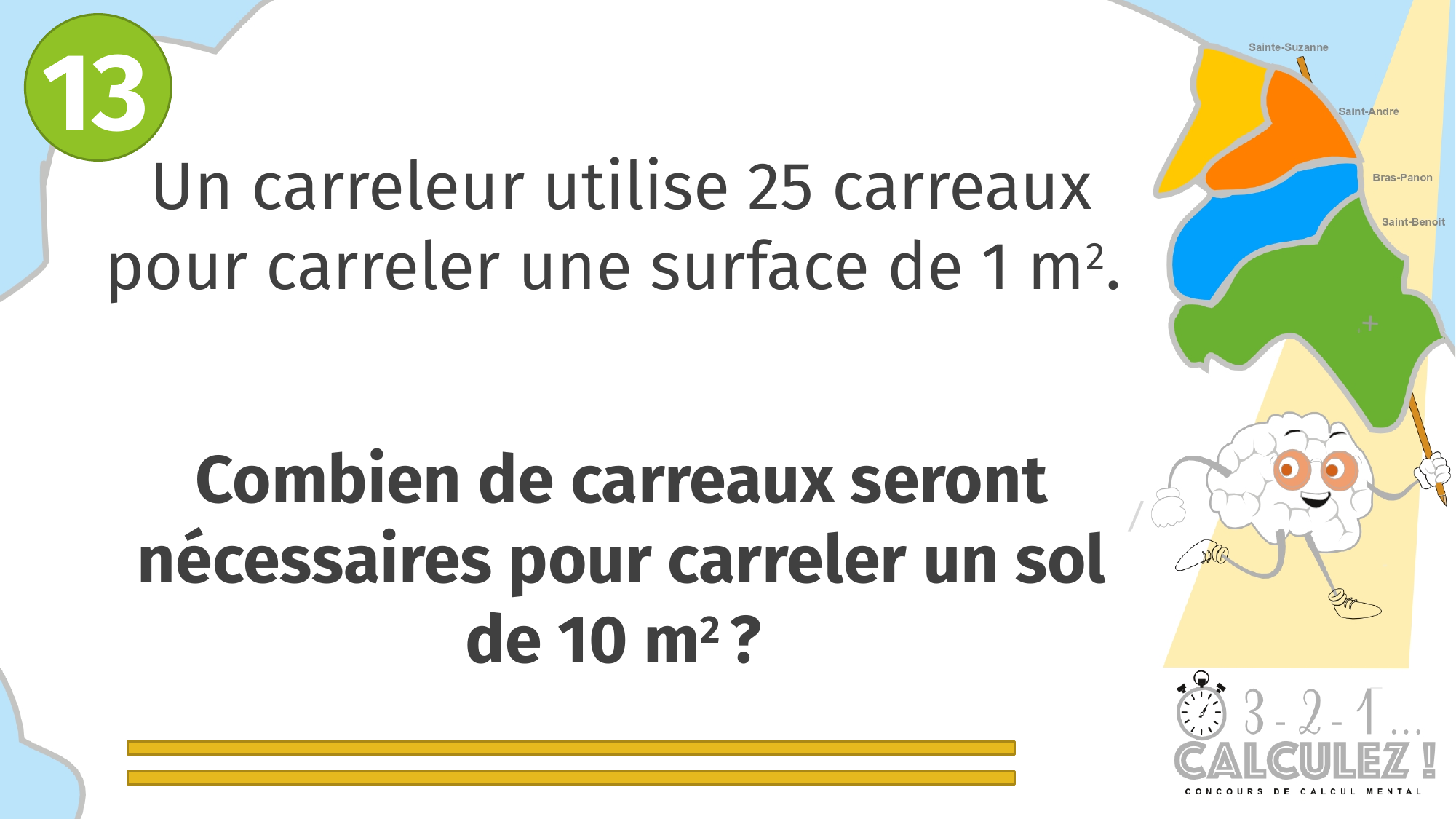

13
Un carreleur utilise 25 carreaux pour carreler une surface de 1 m2.

Combien de carreaux seront nécessaires pour carreler un sol de 10 m2 ?